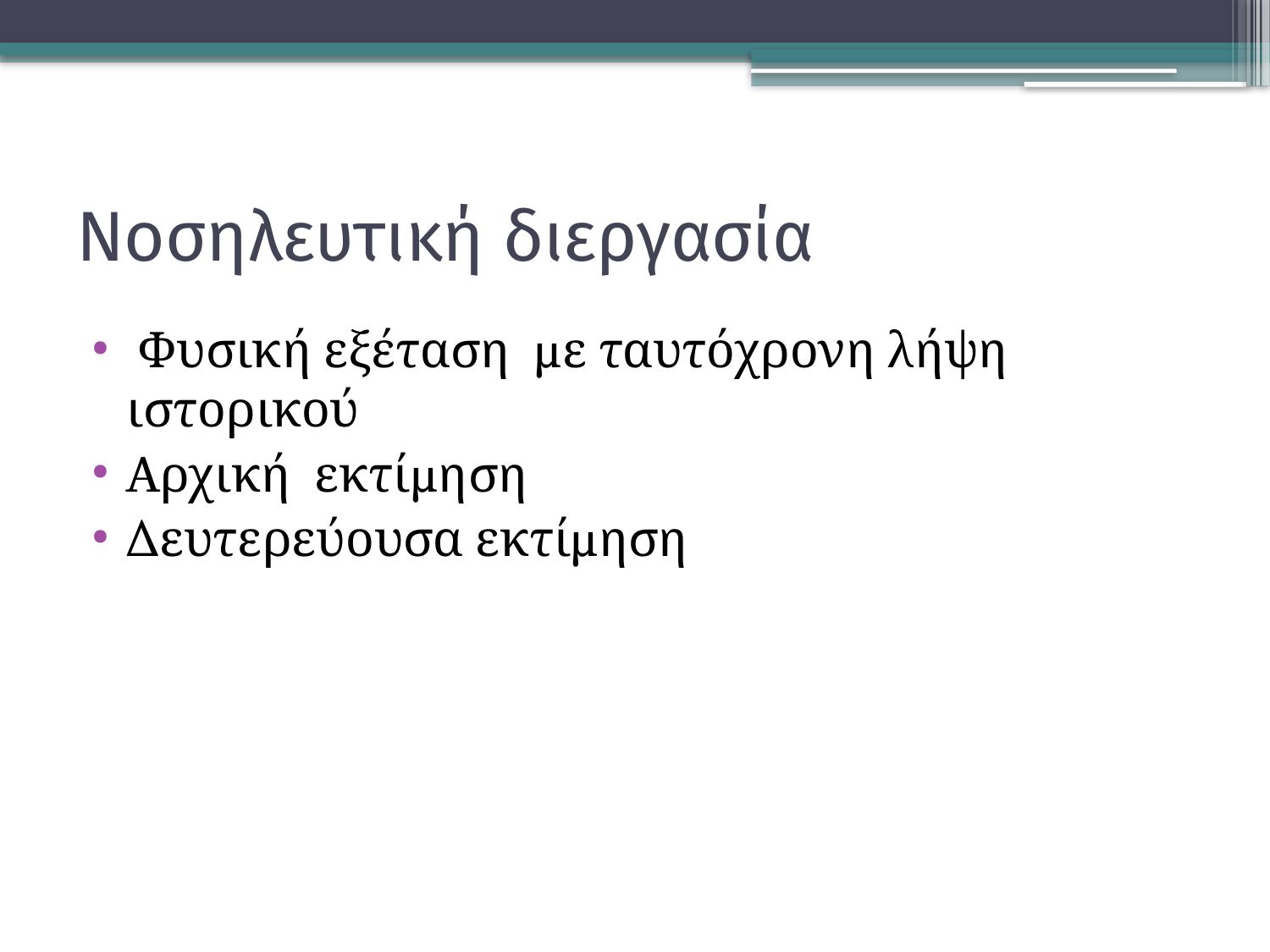

# Νοσηλευτική διεργασία
 Φυσική εξέταση  με ταυτόχρονη λήψη ιστορικού
Αρχική  εκτίμηση
Δευτερεύουσα εκτίμηση